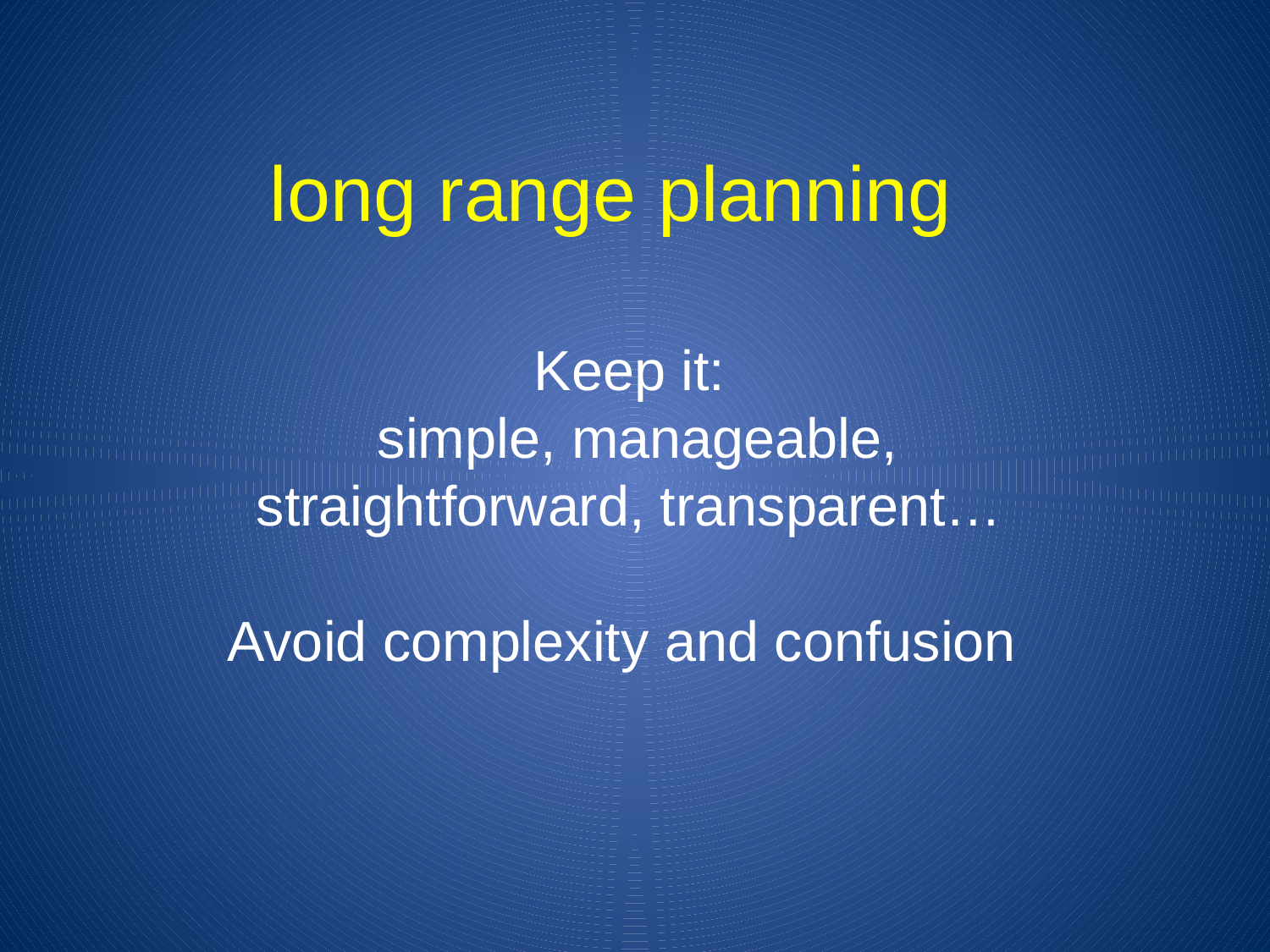

long range planning
Keep it:
 simple, manageable, straightforward, transparent…

Avoid complexity and confusion